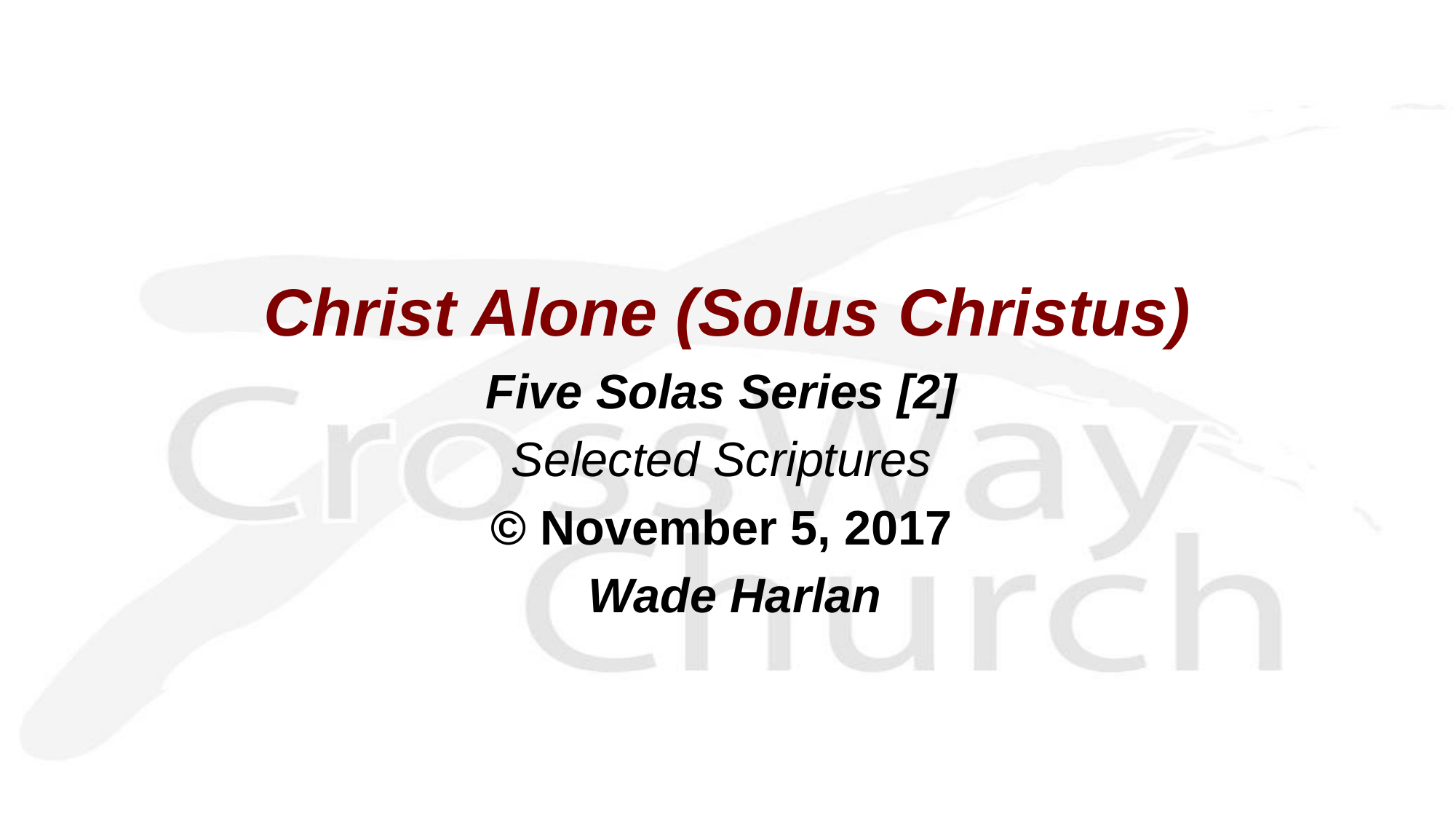

Christ Alone (Solus Christus)
Five Solas Series [2]
Selected Scriptures
© November 5, 2017
  Wade Harlan